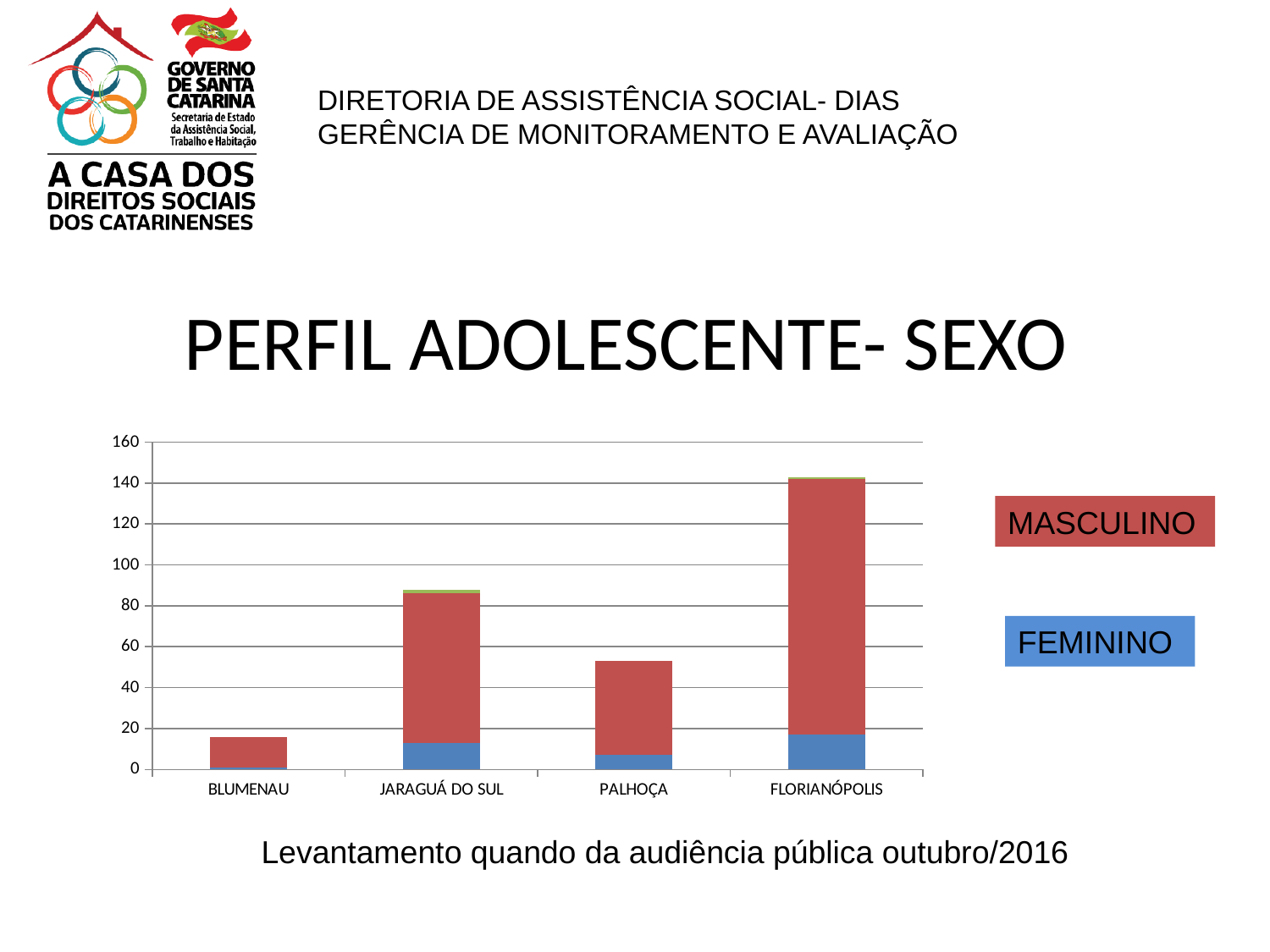

PERFIL ADOLESCENTE- SEXO

### Chart

| Category |  |  |  |
|---|---|---|---|
| BLUMENAU | 1.0 | 15.0 | None |
| JARAGUÁ DO SUL | 13.0 | 73.0 | 2.0 |
| PALHOÇA | 7.0 | 46.0 | None |
| FLORIANÓPOLIS | 17.0 | 125.0 | 1.0 |
MASCULINO
FEMININO
Levantamento quando da audiência pública outubro/2016